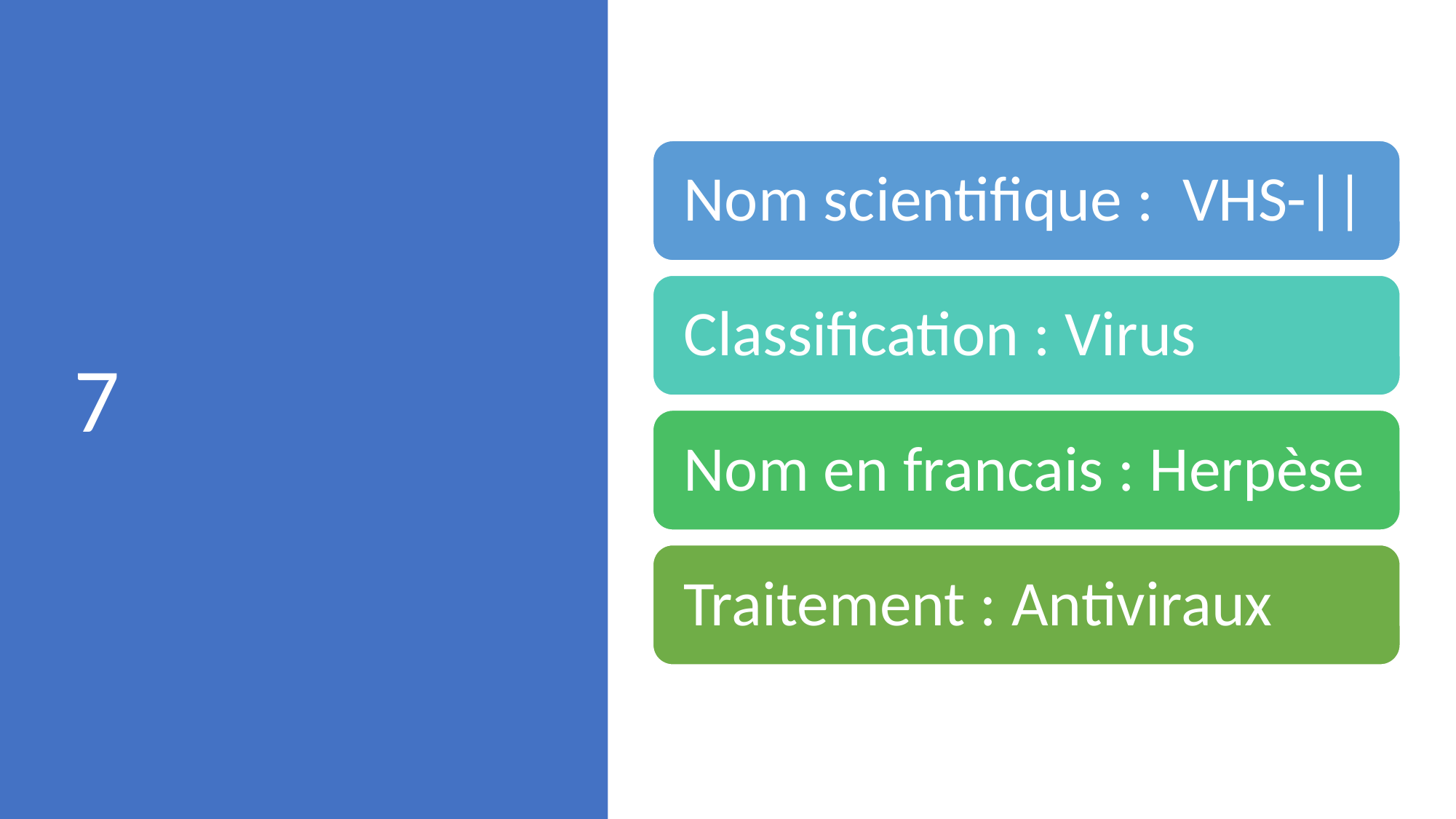

# 7
Nom scientifique :  VHS-||
Classification : Virus
Nom en francais : Herpèse
Traitement : Antiviraux